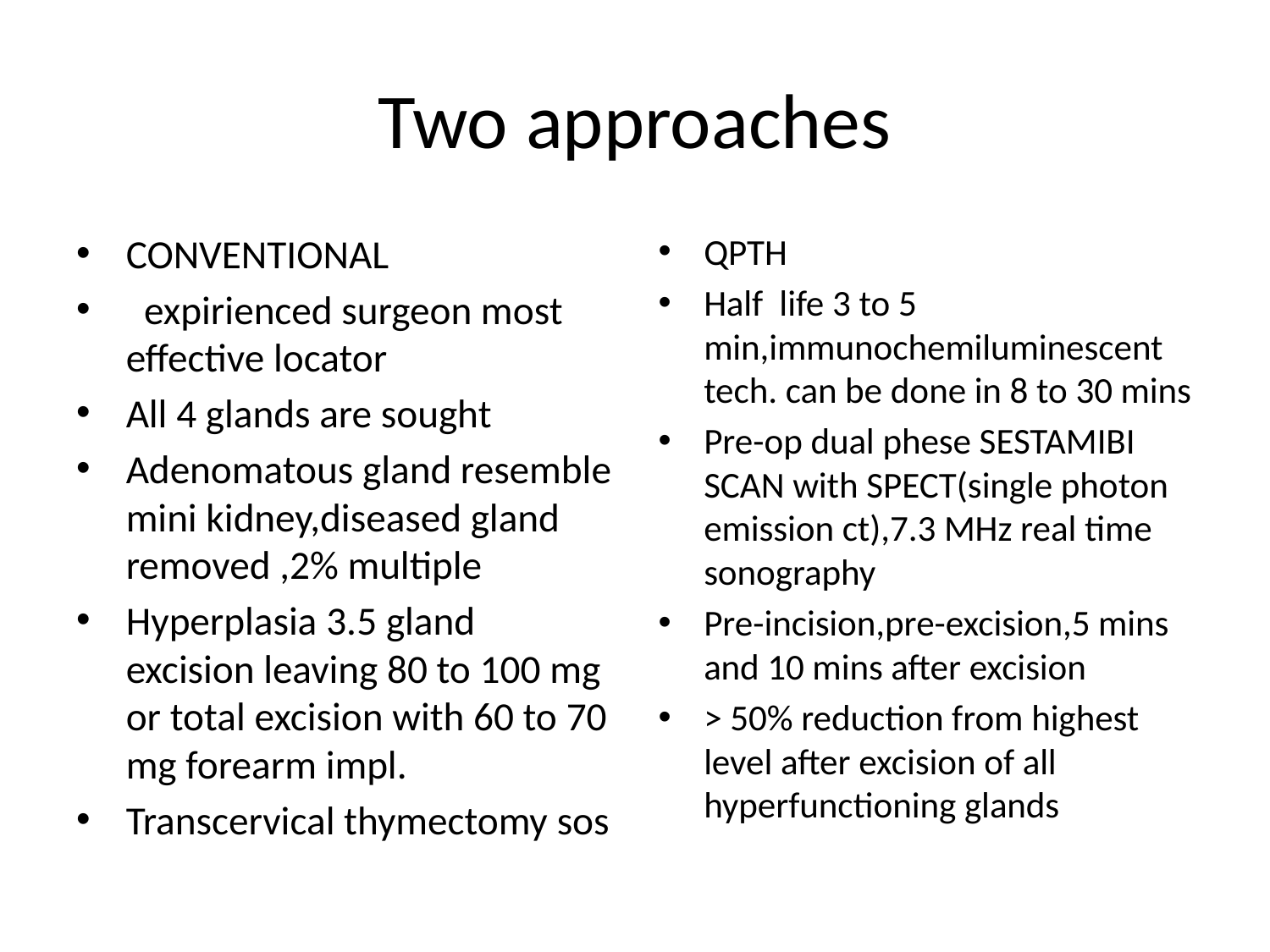

# Two approaches
CONVENTIONAL
  expirienced surgeon most effective locator
All 4 glands are sought
Adenomatous gland resemble mini kidney,diseased gland removed ,2% multiple
Hyperplasia 3.5 gland excision leaving 80 to 100 mg or total excision with 60 to 70 mg forearm impl.
Transcervical thymectomy sos
QPTH
Half  life 3 to 5 min,immunochemiluminescent tech. can be done in 8 to 30 mins
Pre-op dual phese SESTAMIBI SCAN with SPECT(single photon emission ct),7.3 MHz real time sonography
Pre-incision,pre-excision,5 mins and 10 mins after excision
> 50% reduction from highest level after excision of all hyperfunctioning glands